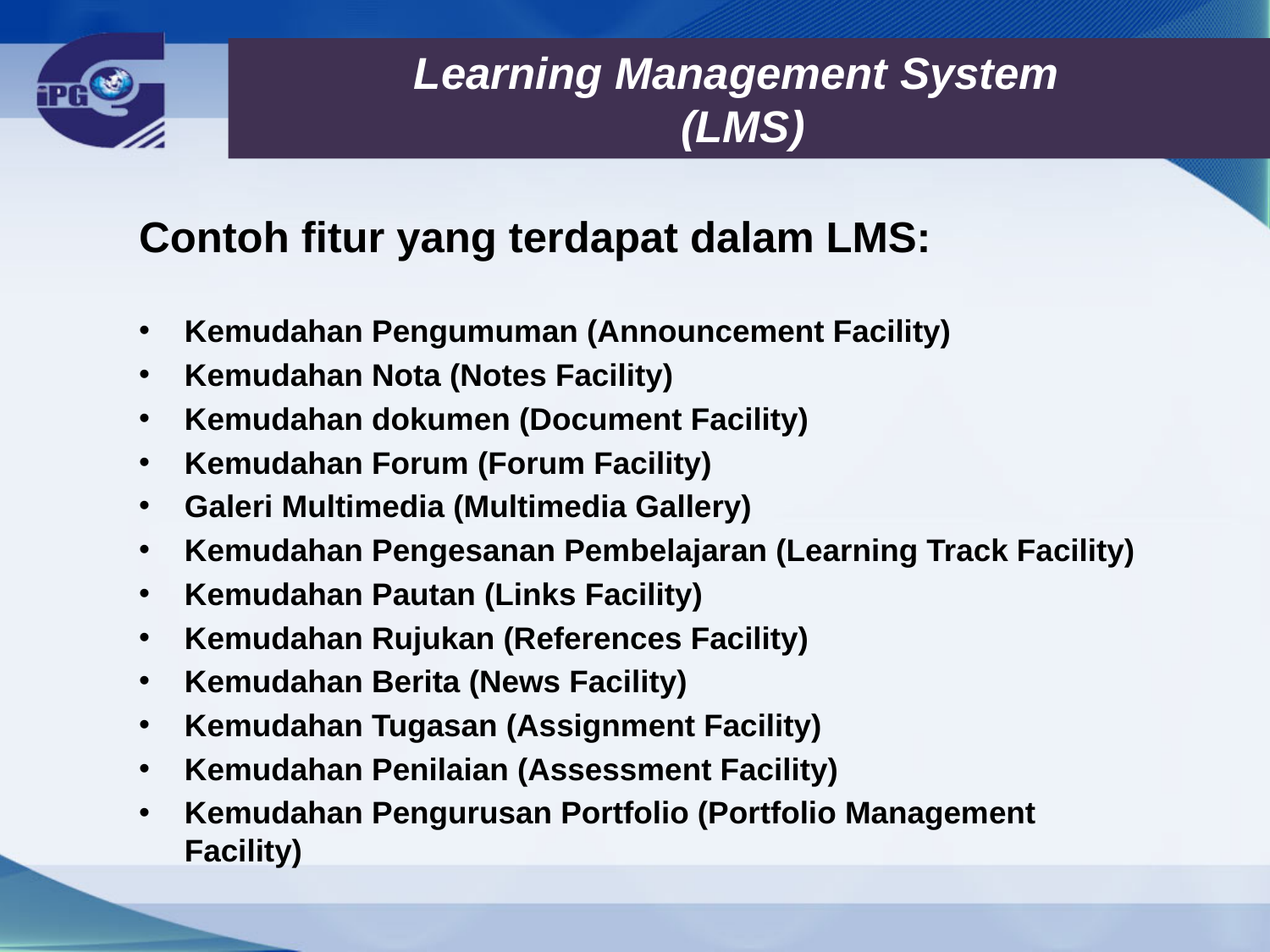

# Learning Management System (LMS)

Contoh fitur yang terdapat dalam LMS:

Kemudahan Pengumuman (Announcement Facility)
Kemudahan Nota (Notes Facility)
Kemudahan dokumen (Document Facility)
Kemudahan Forum (Forum Facility)
Galeri Multimedia (Multimedia Gallery)
Kemudahan Pengesanan Pembelajaran (Learning Track Facility)
Kemudahan Pautan (Links Facility)
Kemudahan Rujukan (References Facility)
Kemudahan Berita (News Facility)
Kemudahan Tugasan (Assignment Facility)
Kemudahan Penilaian (Assessment Facility)
Kemudahan Pengurusan Portfolio (Portfolio Management Facility)